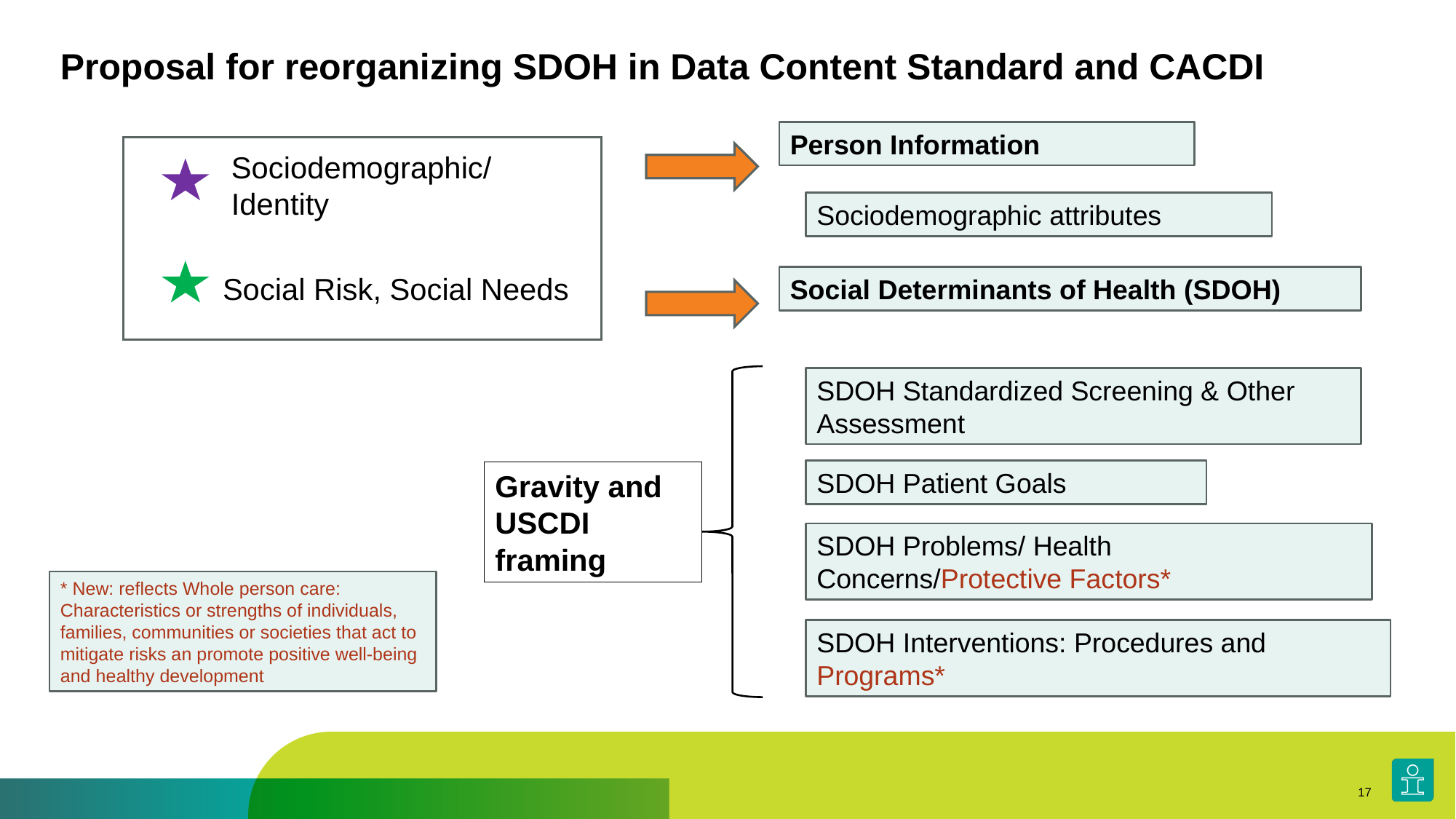

Proposal for reorganizing SDOH in Data Content Standard and CACDI
Person Information
Sociodemographic attributes
Social Determinants of Health (SDOH)
SDOH Standardized Screening & Other Assessment
SDOH Patient Goals
SDOH Problems/ Health Concerns/Protective Factors*
SDOH Interventions: Procedures and Programs*

Sociodemographic/ Identity

Social Risk, Social Needs

Gravity and USCDI framing
* New: reflects Whole person care: Characteristics or strengths of individuals, families, communities or societies that act to mitigate risks an promote positive well-being and healthy development